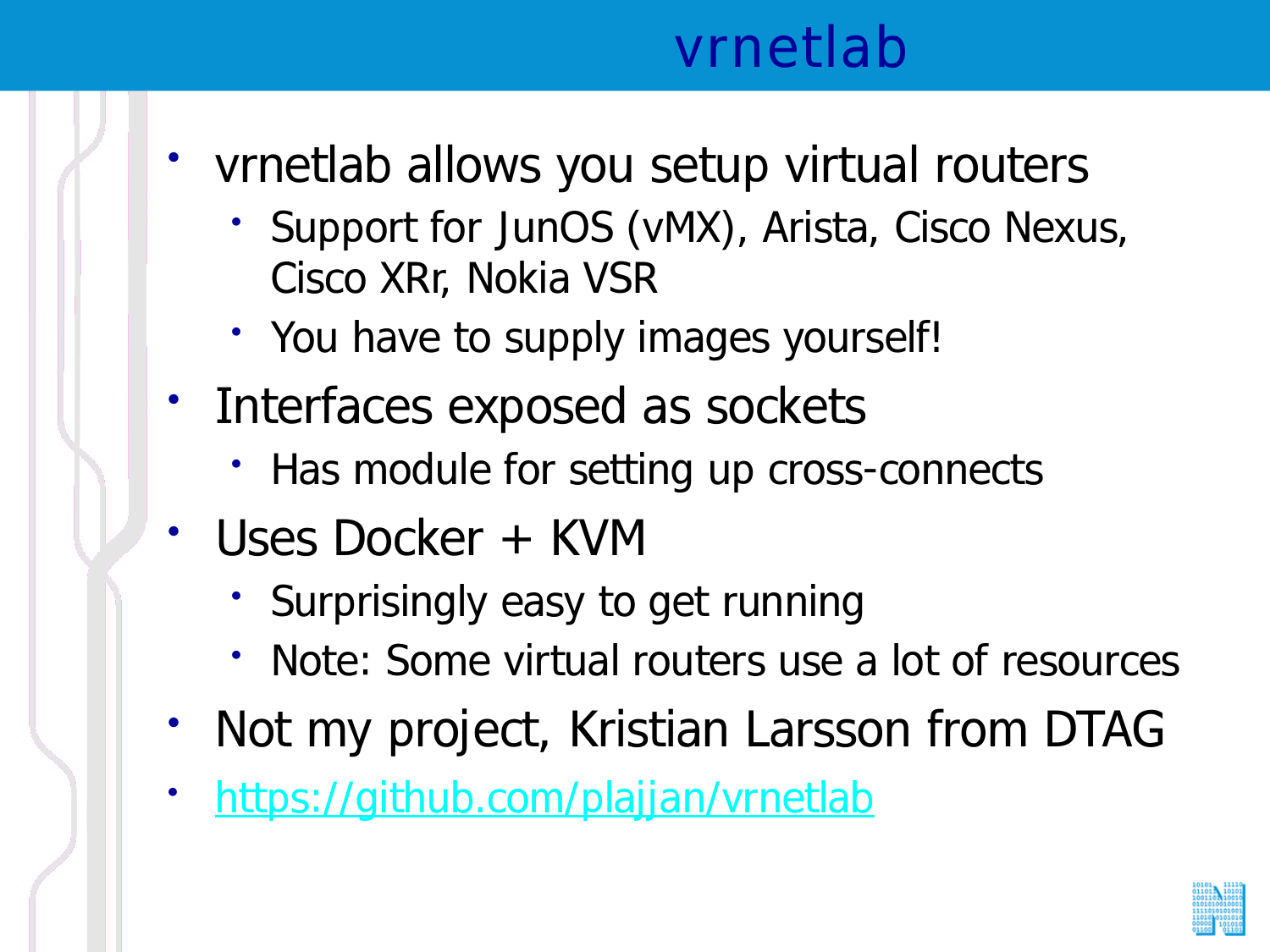

# vrnetlab
vrnetlab allows you setup virtual routers
Support for JunOS (vMX), Arista, Cisco Nexus, Cisco XRr, Nokia VSR
You have to supply images yourself!
Interfaces exposed as sockets
Has module for setting up cross-connects
Uses Docker + KVM
Surprisingly easy to get running
Note: Some virtual routers use a lot of resources
Not my project, Kristian Larsson from DTAG
https://github.com/plajjan/vrnetlab